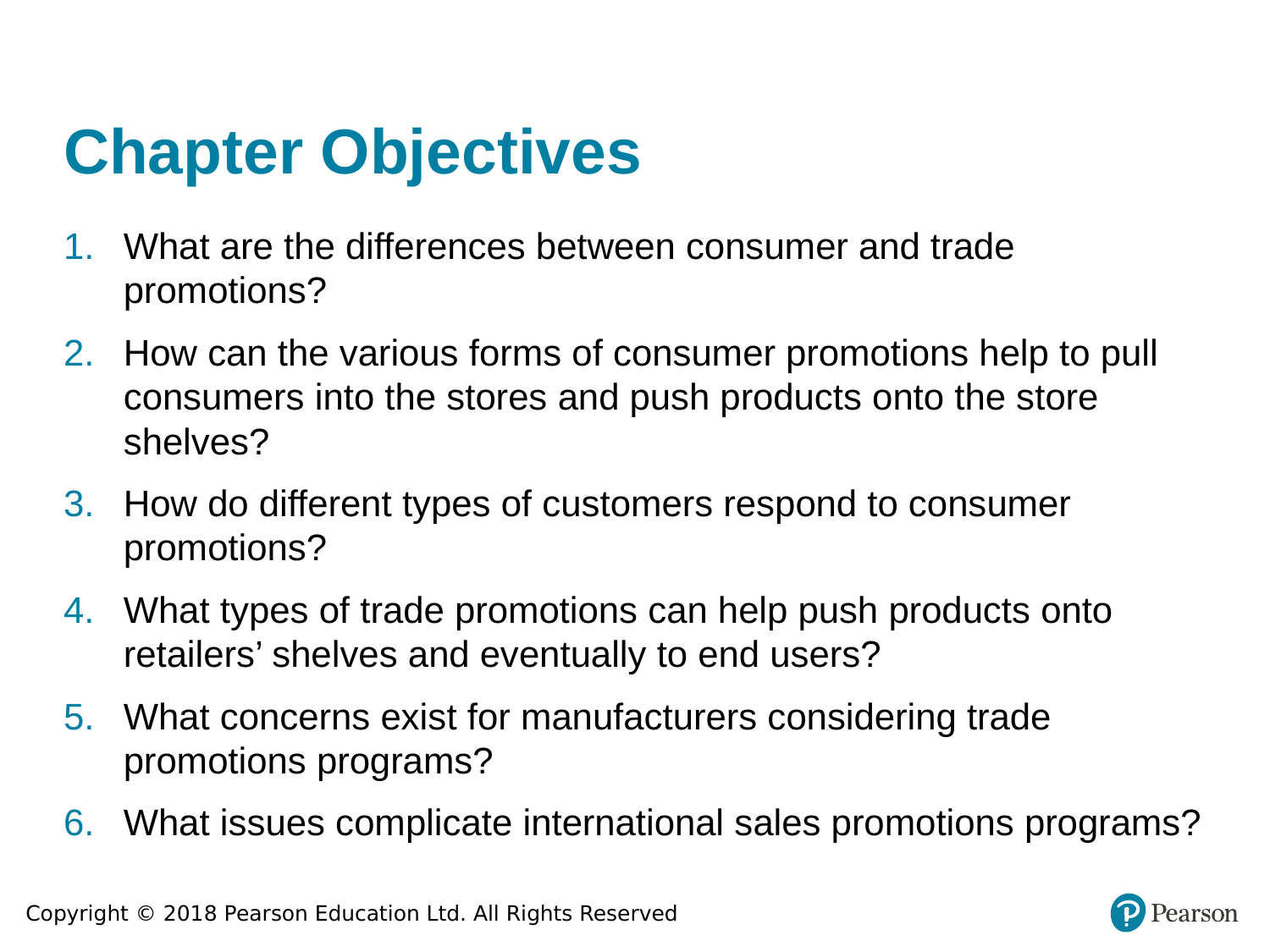

# Chapter Objectives
What are the differences between consumer and trade promotions?
How can the various forms of consumer promotions help to pull consumers into the stores and push products onto the store shelves?
How do different types of customers respond to consumer promotions?
What types of trade promotions can help push products onto retailers’ shelves and eventually to end users?
What concerns exist for manufacturers considering trade promotions programs?
What issues complicate international sales promotions programs?